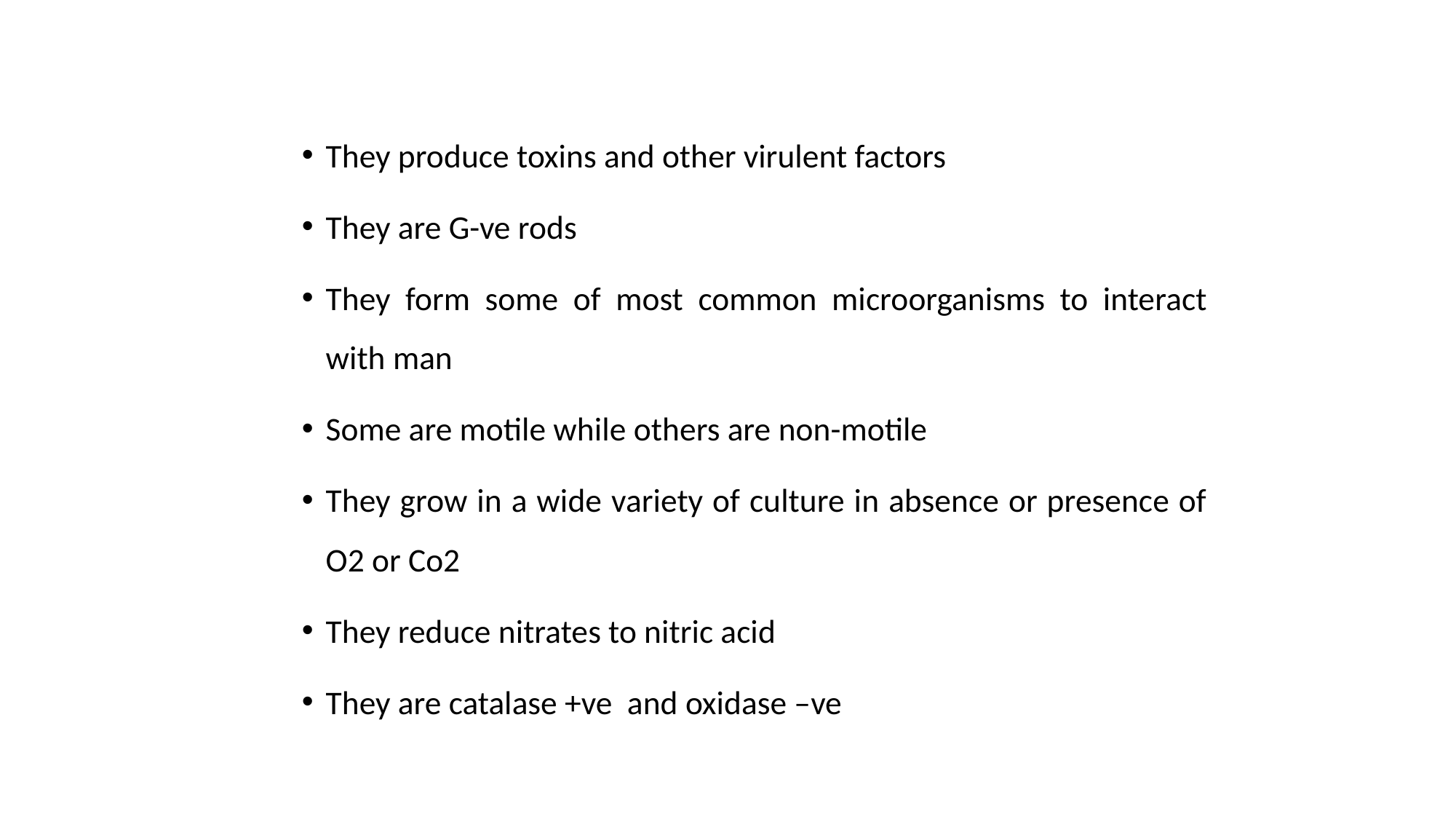

#
They produce toxins and other virulent factors
They are G-ve rods
They form some of most common microorganisms to interact with man
Some are motile while others are non-motile
They grow in a wide variety of culture in absence or presence of O2 or Co2
They reduce nitrates to nitric acid
They are catalase +ve  and oxidase –ve